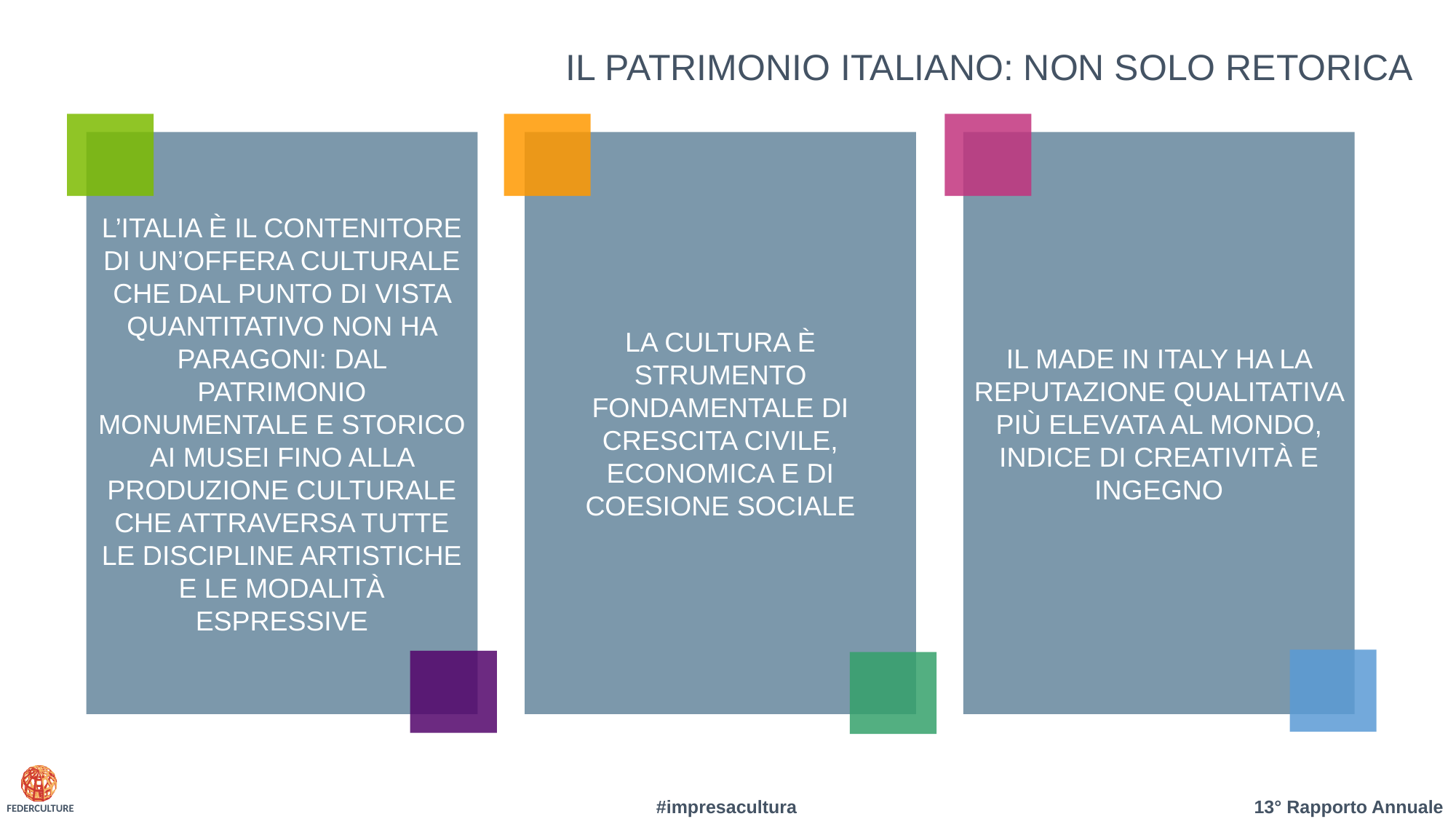

IL PATRIMONIO ITALIANO: NON SOLO RETORICA

L’ITALIA È IL CONTENITORE DI UN’OFFERA CULTURALE CHE DAL PUNTO DI VISTA QUANTITATIVO NON HA PARAGONI: DAL PATRIMONIO MONUMENTALE E STORICO AI MUSEI FINO ALLA PRODUZIONE CULTURALE CHE ATTRAVERSA TUTTE LE DISCIPLINE ARTISTICHE E LE MODALITÀ ESPRESSIVE
LA CULTURA È STRUMENTO FONDAMENTALE DI CRESCITA CIVILE, ECONOMICA E DI COESIONE SOCIALE
IL MADE IN ITALY HA LA REPUTAZIONE QUALITATIVA PIÙ ELEVATA AL MONDO, INDICE DI CREATIVITÀ E INGEGNO